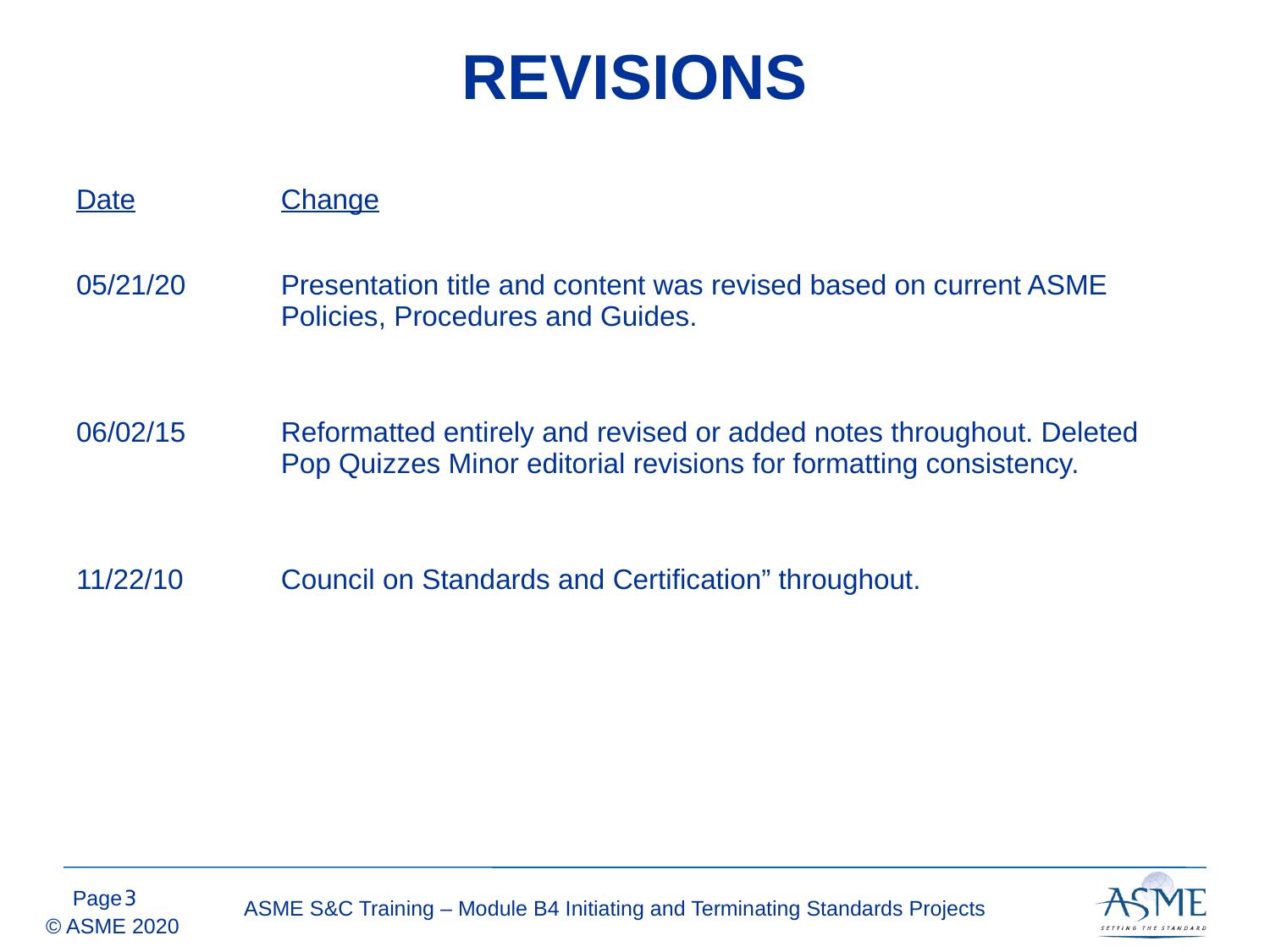

REVISIONS
| Date | Change |
| --- | --- |
| 05/21/20 | Presentation title and content was revised based on current ASME Policies, Procedures and Guides. |
| 06/02/15 | Reformatted entirely and revised or added notes throughout. Deleted Pop Quizzes Minor editorial revisions for formatting consistency. |
| 11/22/10 | Council on Standards and Certification” throughout. |

3
ASME S&C Training – Module B4 Initiating and Terminating Standards Projects